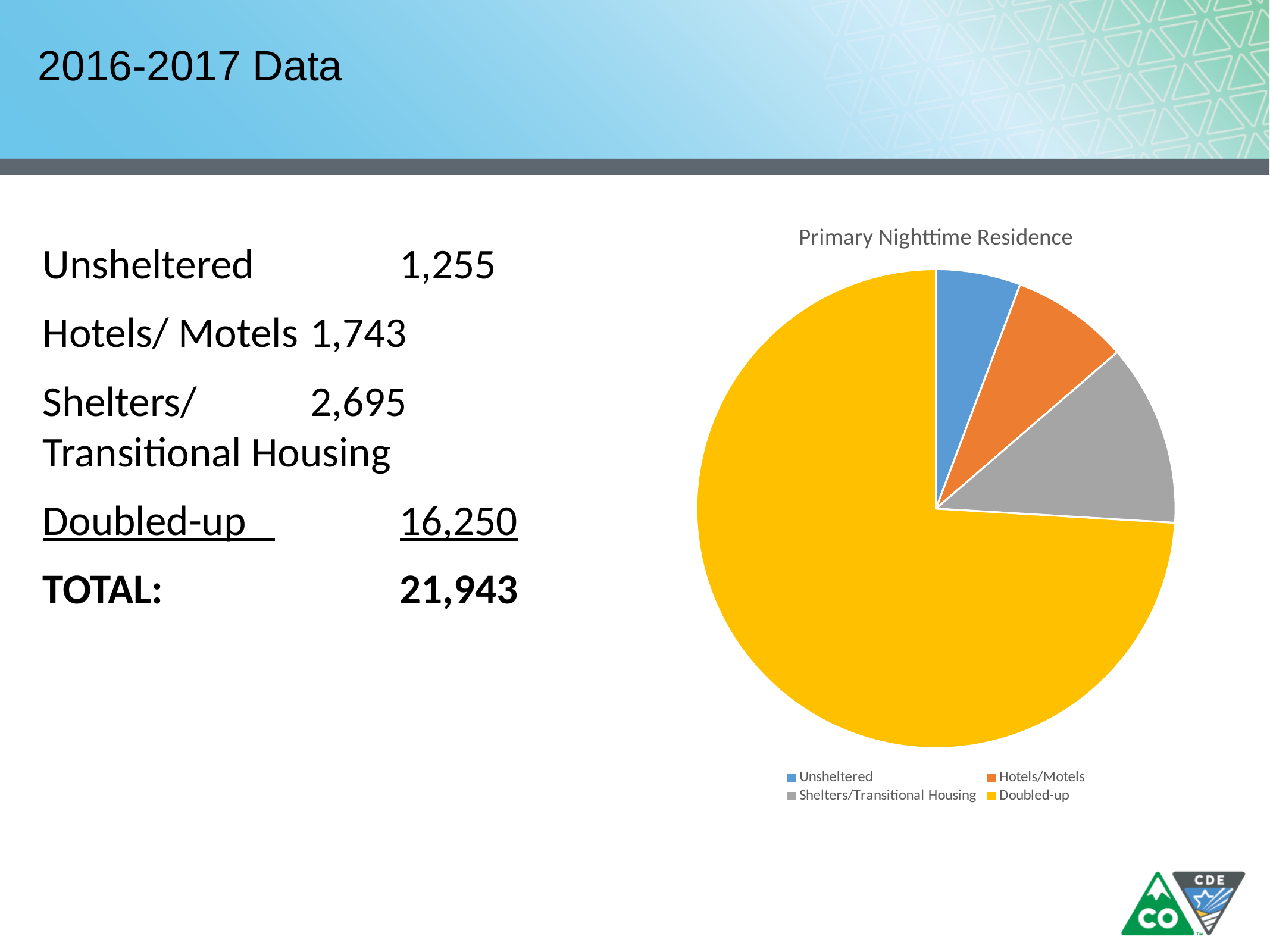

# 2016-2017 Data

### Chart:

| Category | Primary Nighttime Residence |
|---|---|
| Unsheltered | 1255.0 |
| Hotels/Motels | 1743.0 |
| Shelters/Transitional Housing | 2695.0 |
| Doubled-up | 16250.0 |
Unsheltered 		1,255
Hotels/ Motels 	1,743
Shelters/		2,695
Transitional Housing
Doubled-up   		16,250
TOTAL:			21,943